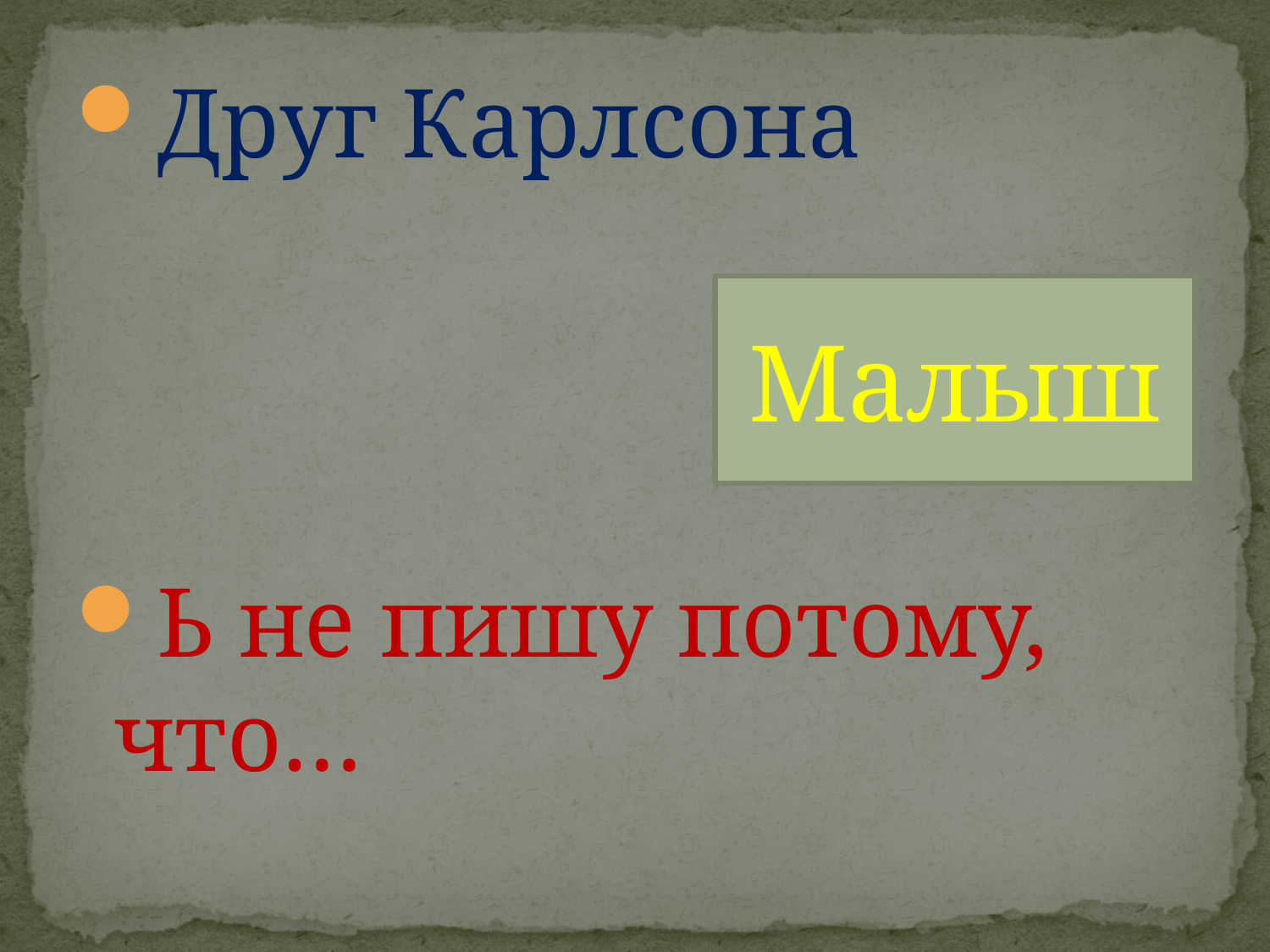

#
Друг Карлсона

Ь не пишу потому, что…

Малыш